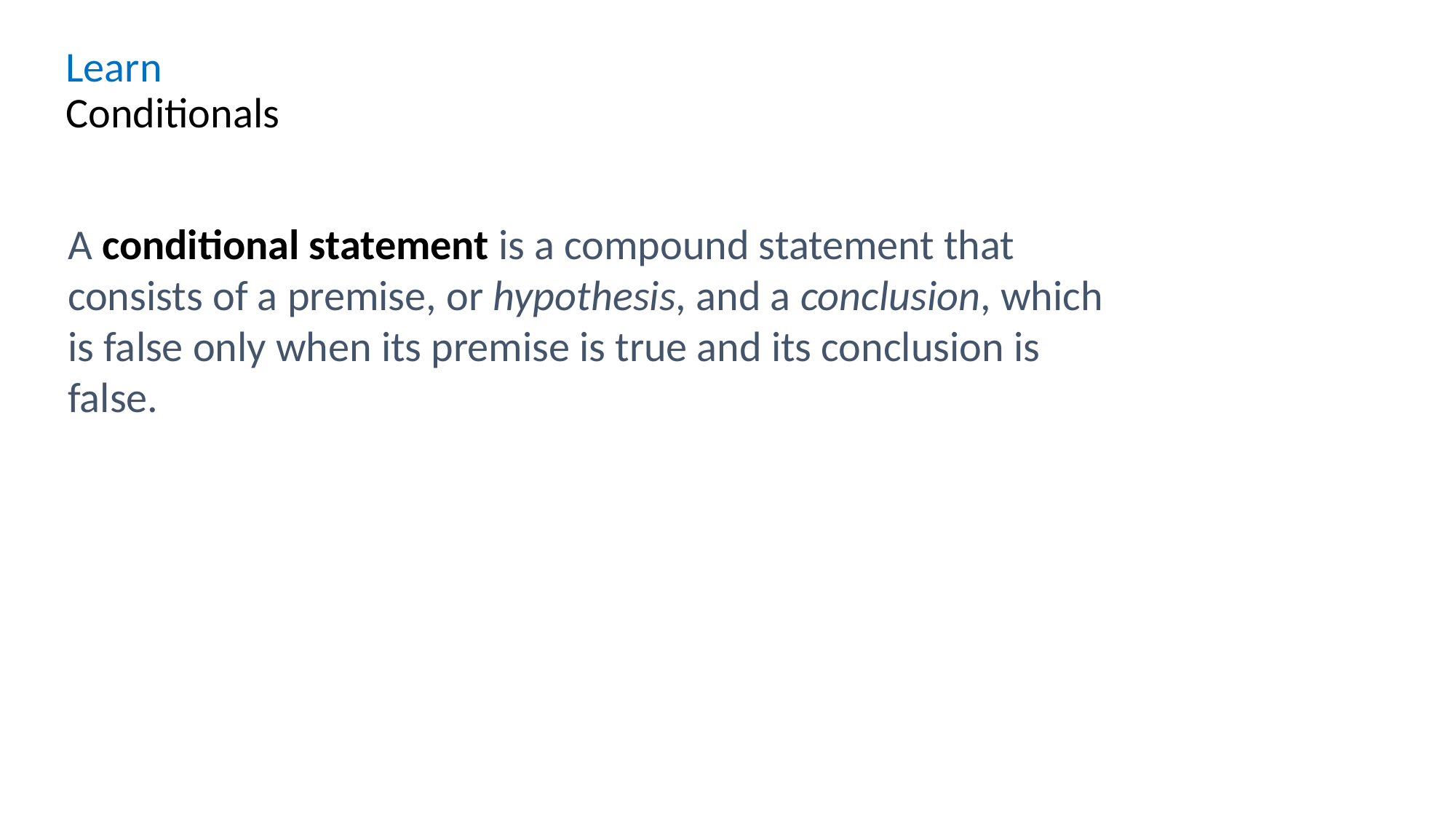

Learn
Conditionals
A conditional statement is a compound statement that consists of a premise, or hypothesis, and a conclusion, which is false only when its premise is true and its conclusion is false.